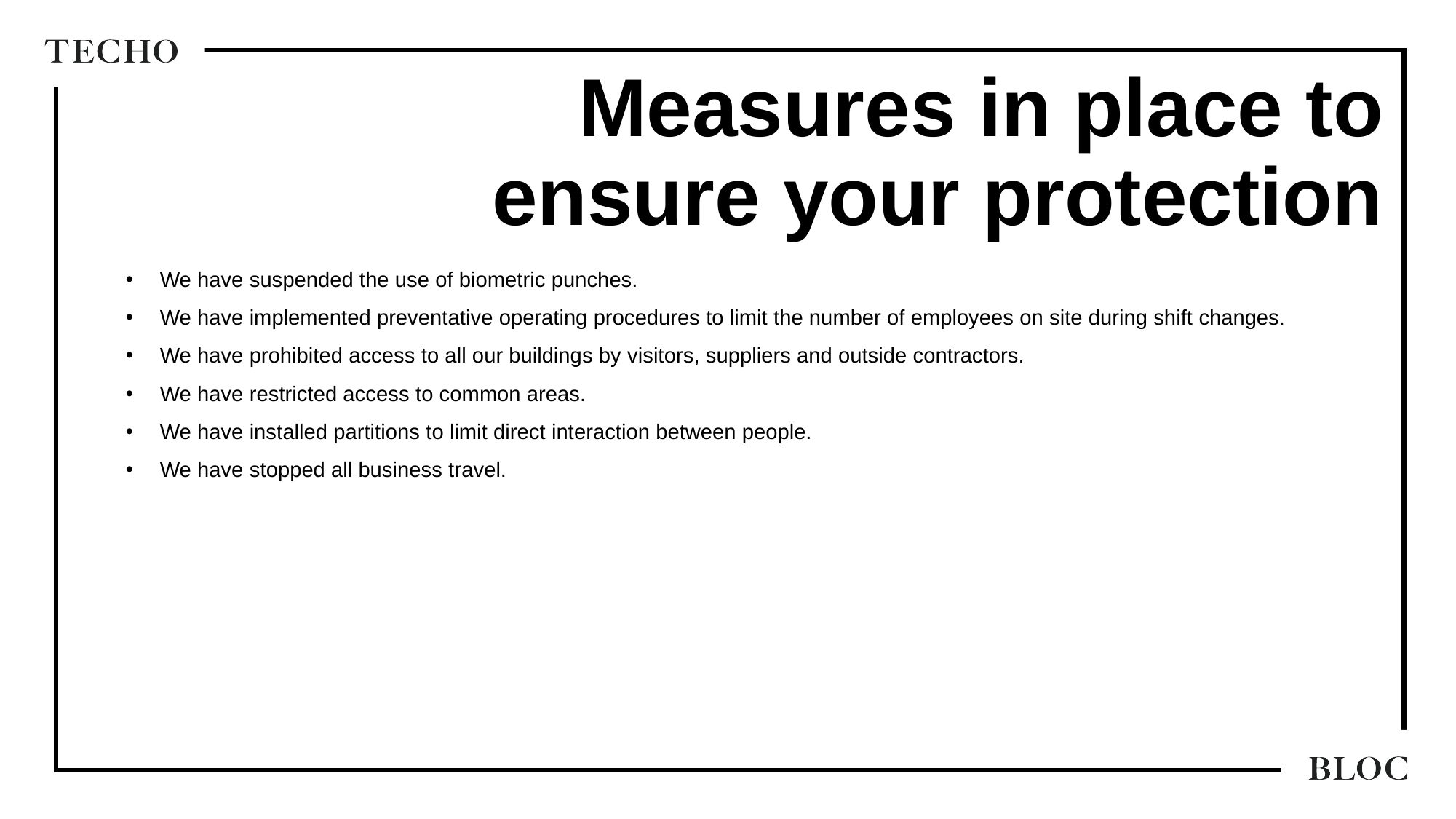

# Measures in place to ensure your protection
We have suspended the use of biometric punches.
We have implemented preventative operating procedures to limit the number of employees on site during shift changes.
We have prohibited access to all our buildings by visitors, suppliers and outside contractors.
We have restricted access to common areas.
We have installed partitions to limit direct interaction between people.
We have stopped all business travel.